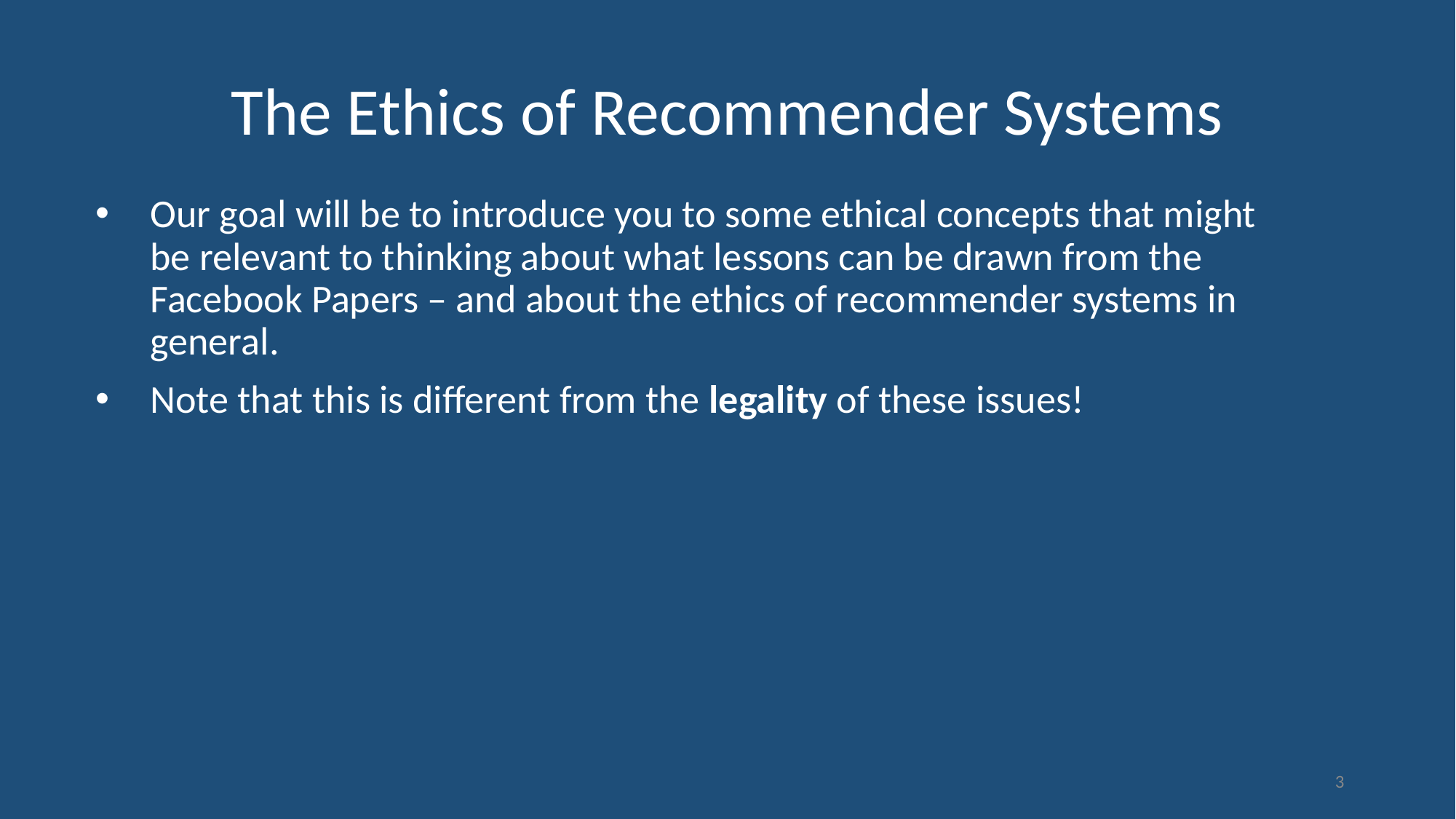

# The Ethics of Recommender Systems

Our goal will be to introduce you to some ethical concepts that might be relevant to thinking about what lessons can be drawn from the Facebook Papers – and about the ethics of recommender systems in general.
Note that this is different from the legality of these issues!

3